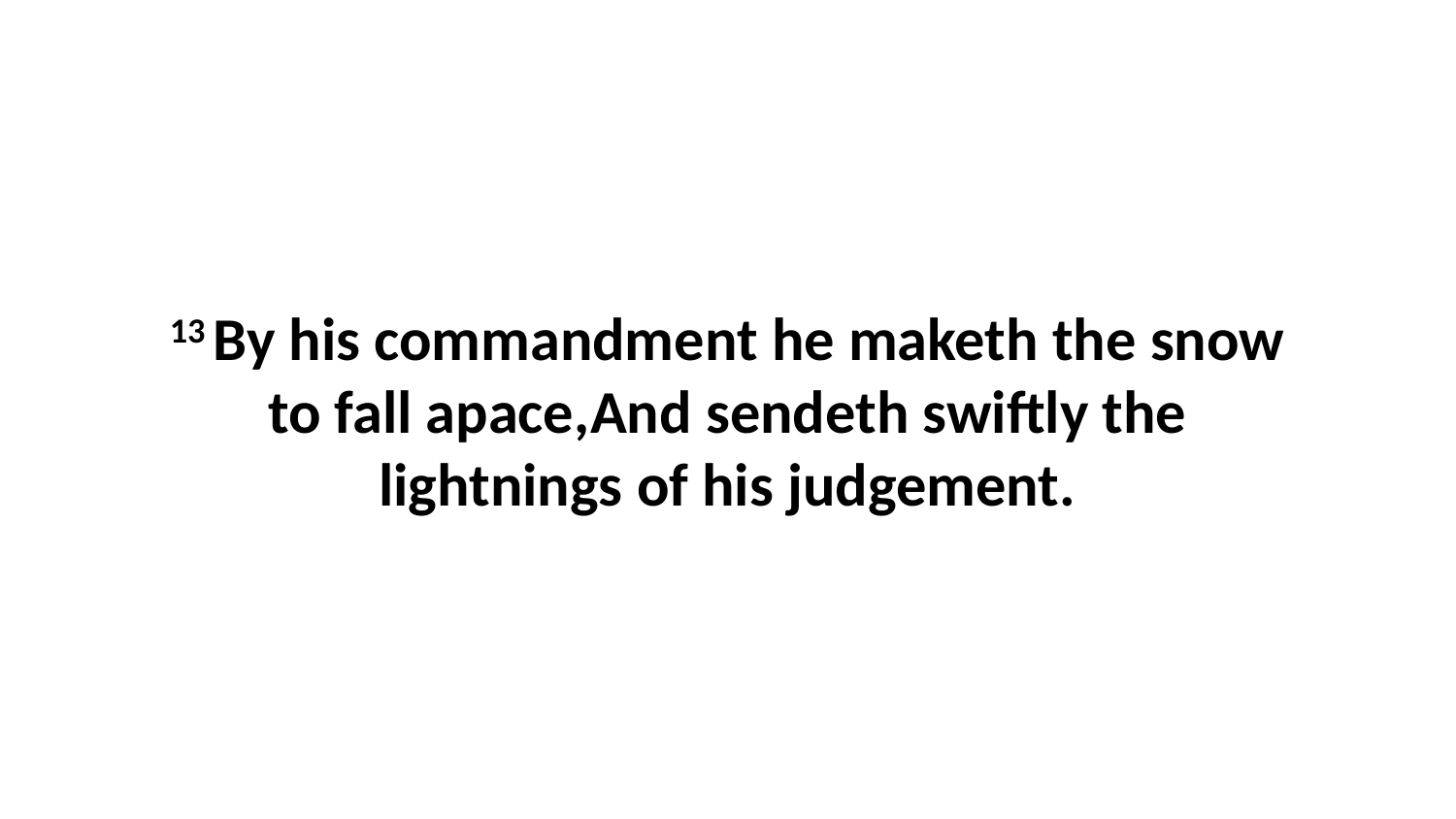

13 By his commandment he maketh the snow to fall apace,And sendeth swiftly the lightnings of his judgement.